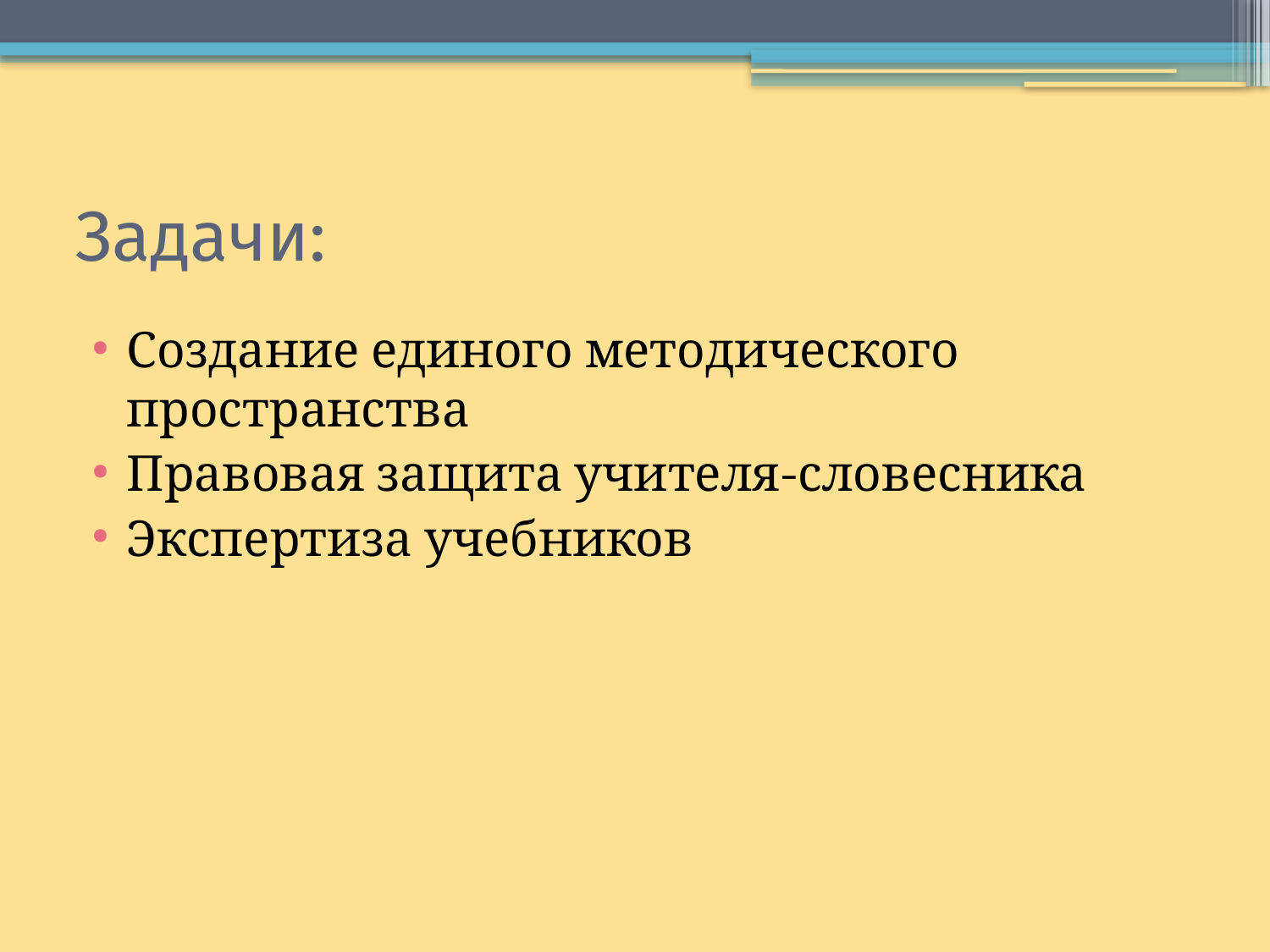

# Задачи:
Создание единого методического пространства
Правовая защита учителя-словесника
Экспертиза учебников